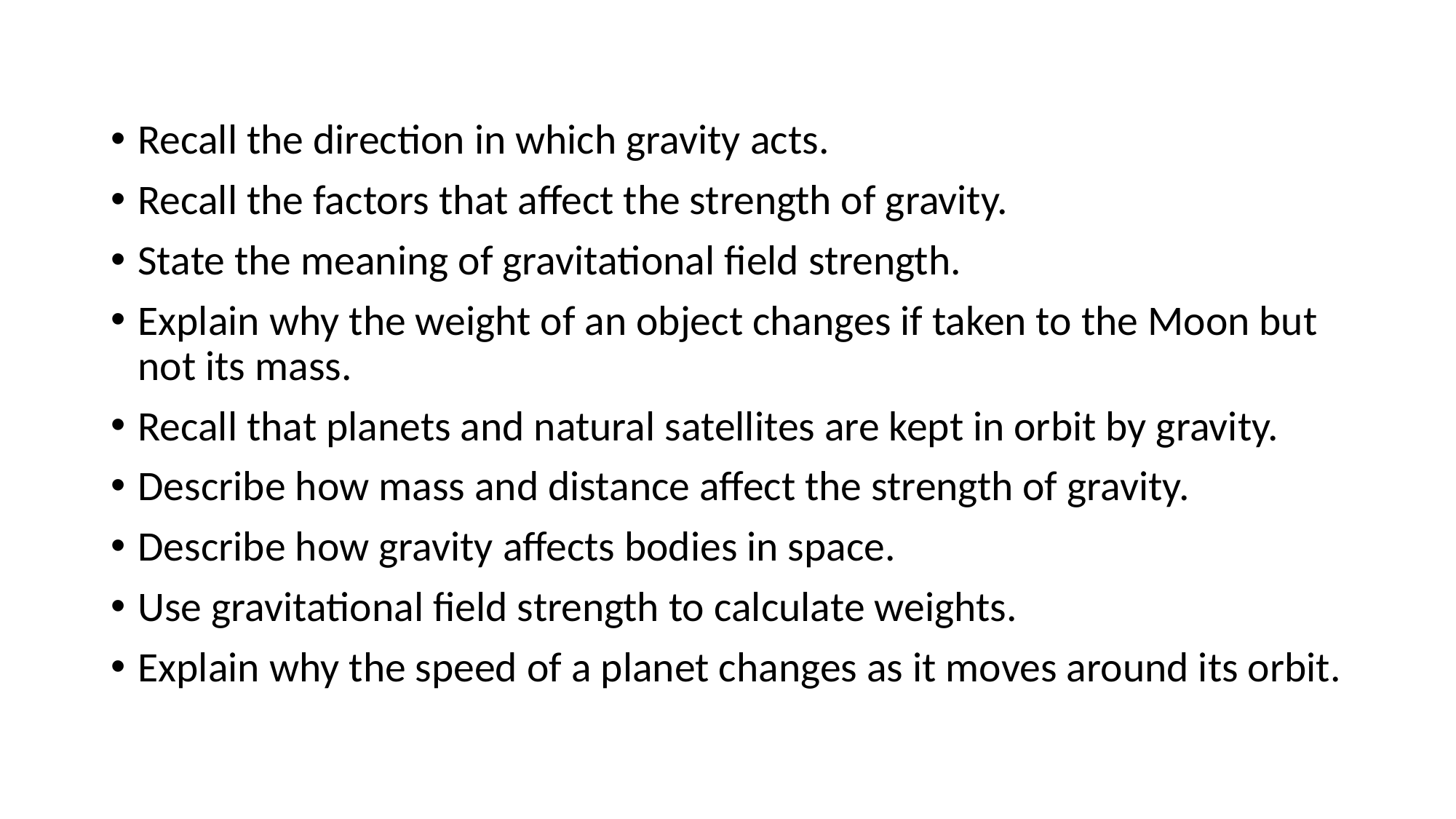

Recall the direction in which gravity acts.
Recall the factors that affect the strength of gravity.
State the meaning of gravitational field strength.
Explain why the weight of an object changes if taken to the Moon but not its mass.
Recall that planets and natural satellites are kept in orbit by gravity.
Describe how mass and distance affect the strength of gravity.
Describe how gravity affects bodies in space.
Use gravitational field strength to calculate weights.
Explain why the speed of a planet changes as it moves around its orbit.